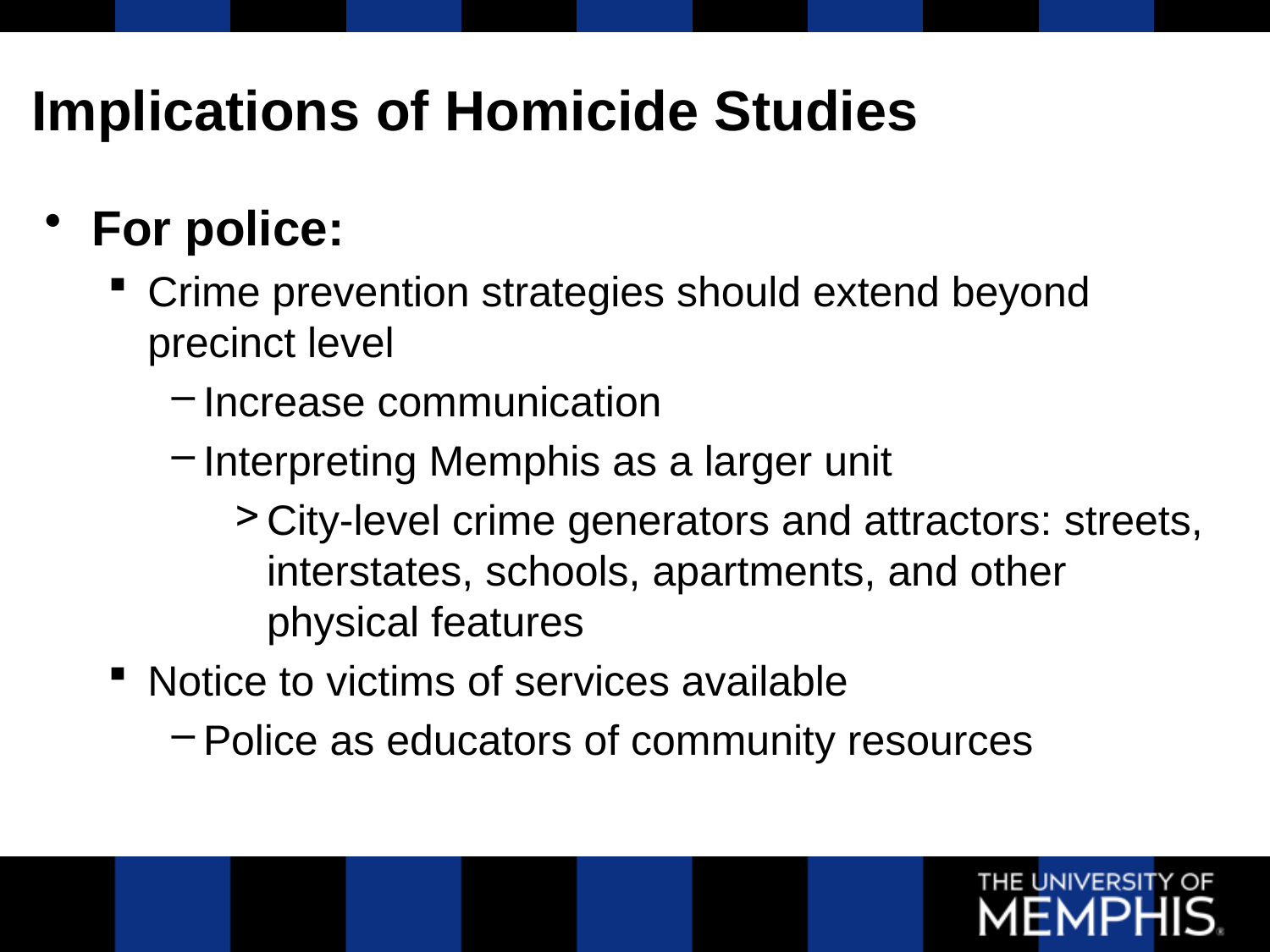

# Implications of Homicide Studies
For police:
Crime prevention strategies should extend beyond precinct level
Increase communication
Interpreting Memphis as a larger unit
City-level crime generators and attractors: streets, interstates, schools, apartments, and other physical features
Notice to victims of services available
Police as educators of community resources